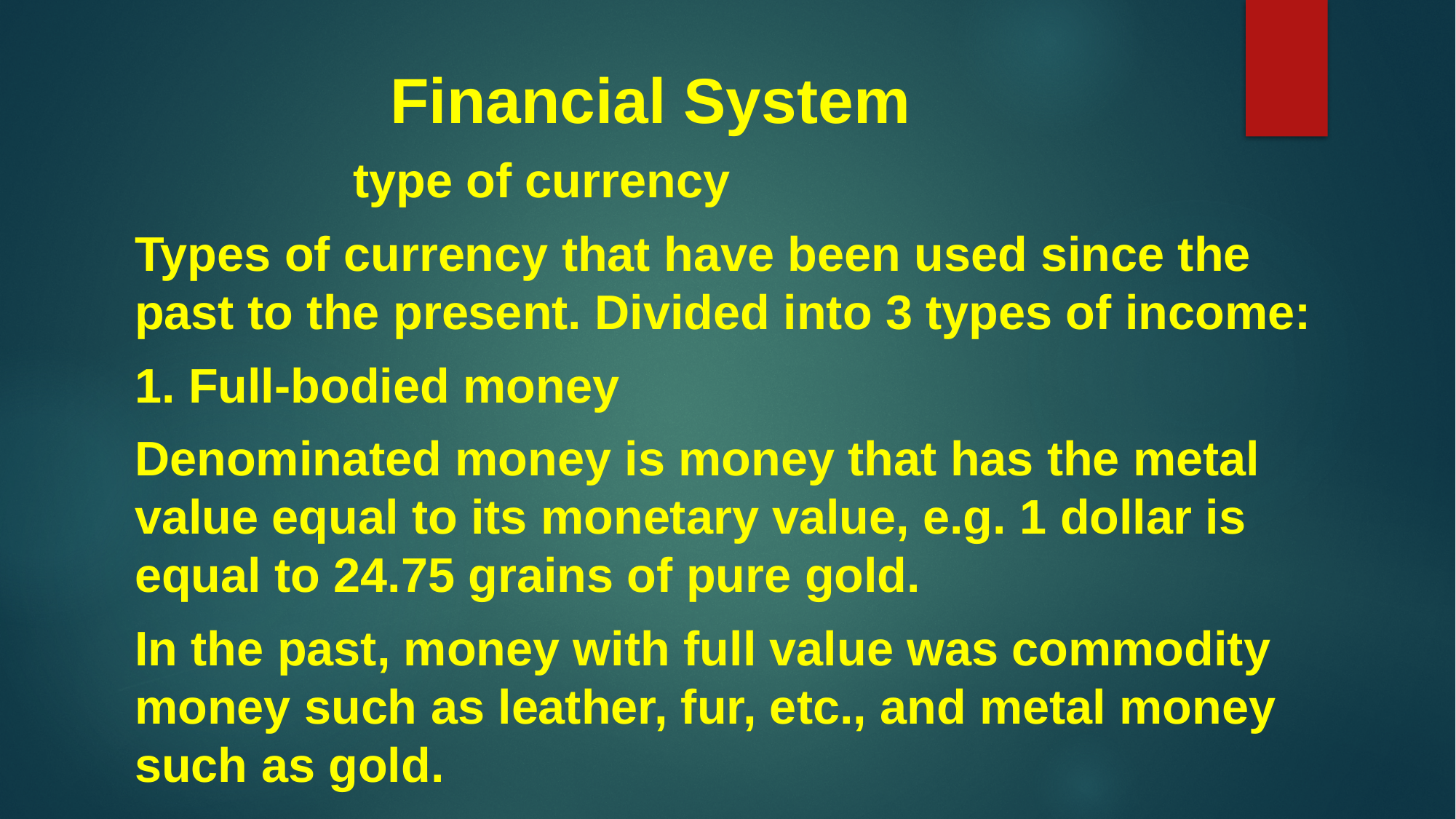

# Financial System
	  	type of currency
Types of currency that have been used since the past to the present. Divided into 3 types of income:
1. Full-bodied money
Denominated money is money that has the metal value equal to its monetary value, e.g. 1 dollar is equal to 24.75 grains of pure gold.
In the past, money with full value was commodity money such as leather, fur, etc., and metal money such as gold.
The amount of money on the coin is equal to the value of the metal used to make the coin.